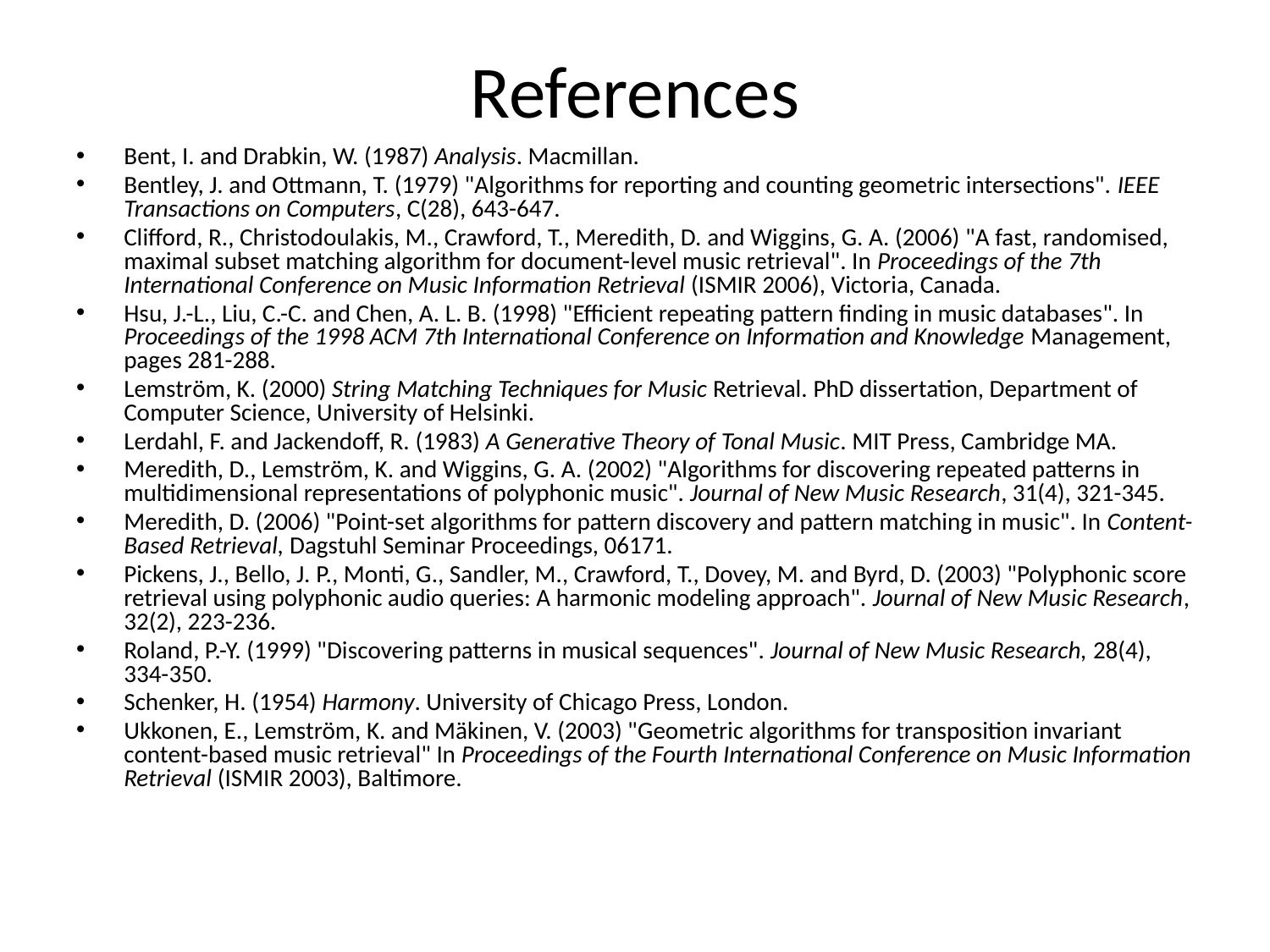

# References
Bent, I. and Drabkin, W. (1987) Analysis. Macmillan.
Bentley, J. and Ottmann, T. (1979) "Algorithms for reporting and counting geometric intersections". IEEE Transactions on Computers, C(28), 643-647.
Clifford, R., Christodoulakis, M., Crawford, T., Meredith, D. and Wiggins, G. A. (2006) "A fast, randomised, maximal subset matching algorithm for document-level music retrieval". In Proceedings of the 7th International Conference on Music Information Retrieval (ISMIR 2006), Victoria, Canada.
Hsu, J.-L., Liu, C.-C. and Chen, A. L. B. (1998) "Efficient repeating pattern finding in music databases". In Proceedings of the 1998 ACM 7th International Conference on Information and Knowledge Management, pages 281-288.
Lemström, K. (2000) String Matching Techniques for Music Retrieval. PhD dissertation, Department of Computer Science, University of Helsinki.
Lerdahl, F. and Jackendoff, R. (1983) A Generative Theory of Tonal Music. MIT Press, Cambridge MA.
Meredith, D., Lemström, K. and Wiggins, G. A. (2002) "Algorithms for discovering repeated patterns in multidimensional representations of polyphonic music". Journal of New Music Research, 31(4), 321-345.
Meredith, D. (2006) "Point-set algorithms for pattern discovery and pattern matching in music". In Content-Based Retrieval, Dagstuhl Seminar Proceedings, 06171.
Pickens, J., Bello, J. P., Monti, G., Sandler, M., Crawford, T., Dovey, M. and Byrd, D. (2003) "Polyphonic score retrieval using polyphonic audio queries: A harmonic modeling approach". Journal of New Music Research, 32(2), 223-236.
Roland, P.-Y. (1999) "Discovering patterns in musical sequences". Journal of New Music Research, 28(4), 334-350.
Schenker, H. (1954) Harmony. University of Chicago Press, London.
Ukkonen, E., Lemström, K. and Mäkinen, V. (2003) "Geometric algorithms for transposition invariant content-based music retrieval" In Proceedings of the Fourth International Conference on Music Information Retrieval (ISMIR 2003), Baltimore.